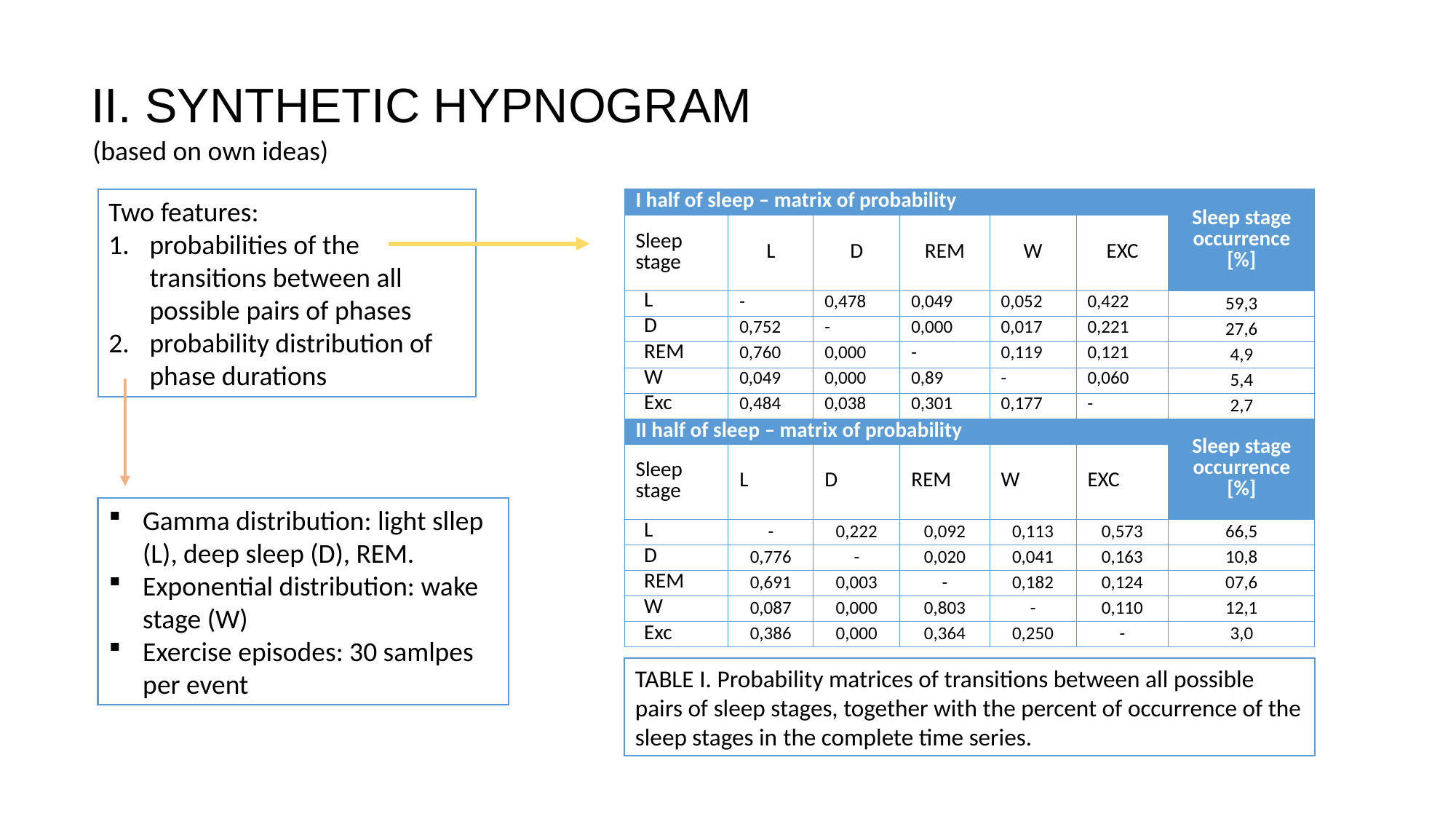

II. SYNTHETIC HYPNOGRAM
(based on own ideas)
Two features:
probabilities of the transitions between all possible pairs of phases
probability distribution of phase durations
| I half of sleep – matrix of probability |  |  |  |  |  | Sleep stage occurrence [%] |
| --- | --- | --- | --- | --- | --- | --- |
| Sleep stage | L | D | REM | W | EXC |  |
| L | - | 0,478 | 0,049 | 0,052 | 0,422 | 59,3 |
| D | 0,752 | - | 0,000 | 0,017 | 0,221 | 27,6 |
| REM | 0,760 | 0,000 | - | 0,119 | 0,121 | 4,9 |
| W | 0,049 | 0,000 | 0,89 | - | 0,060 | 5,4 |
| Exc | 0,484 | 0,038 | 0,301 | 0,177 | - | 2,7 |
| II half of sleep – matrix of probability |  |  |  |  |  | Sleep stage occurrence [%] |
| Sleep stage | L | D | REM | W | EXC |  |
| L | - | 0,222 | 0,092 | 0,113 | 0,573 | 66,5 |
| D | 0,776 | - | 0,020 | 0,041 | 0,163 | 10,8 |
| REM | 0,691 | 0,003 | - | 0,182 | 0,124 | 07,6 |
| W | 0,087 | 0,000 | 0,803 | - | 0,110 | 12,1 |
| Exc | 0,386 | 0,000 | 0,364 | 0,250 | - | 3,0 |
Gamma distribution: light sllep (L), deep sleep (D), REM.
Exponential distribution: wake stage (W)
Exercise episodes: 30 samlpes per event
TABLE I. Probability matrices of transitions between all possible pairs of sleep stages, together with the percent of occurrence of the sleep stages in the complete time series.